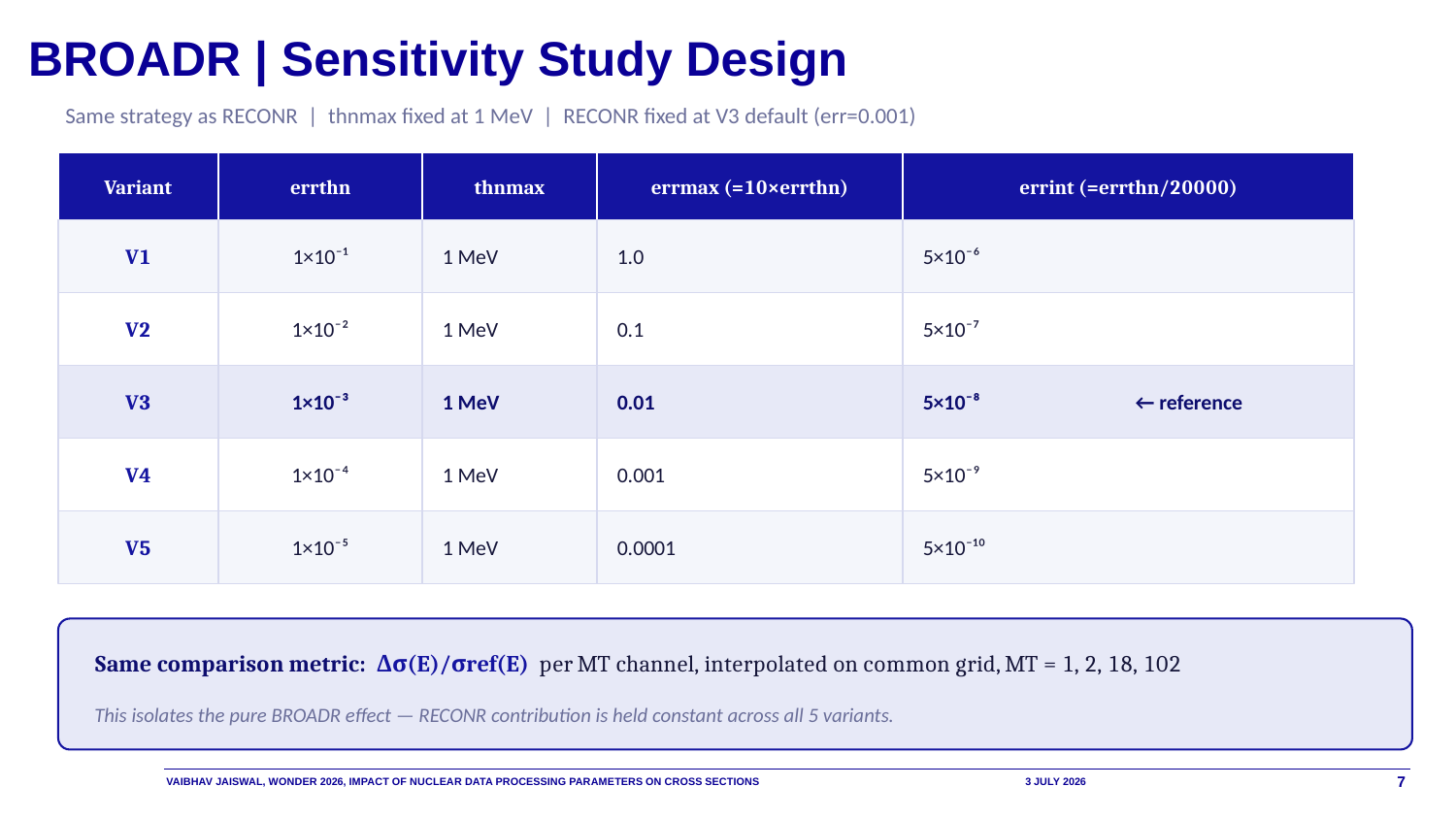

BROADR | Sensitivity Study Design
Same strategy as RECONR  |  thnmax fixed at 1 MeV  |  RECONR fixed at V3 default (err=0.001)

Variant

errthn

thnmax

errmax (=10×errthn)

errint (=errthn/20000)

V1

1×10⁻¹

1 MeV

1.0

5×10⁻⁶

V2

1×10⁻²

1 MeV

0.1

5×10⁻⁷

V3

1×10⁻³

1 MeV

0.01

5×10⁻⁸                                ← reference

V4

1×10⁻⁴

1 MeV

0.001

5×10⁻⁹

V5

1×10⁻⁵

1 MeV

0.0001

5×10⁻¹⁰

Same comparison metric:  Δσ(E)/σref(E)  per MT channel, interpolated on common grid, MT = 1, 2, 18, 102
This isolates the pure BROADR effect — RECONR contribution is held constant across all 5 variants.
Vaibhav Jaiswal, WONDER 2026, Impact of Nuclear Data Processing parameters on cross sections
3 July 2026
7